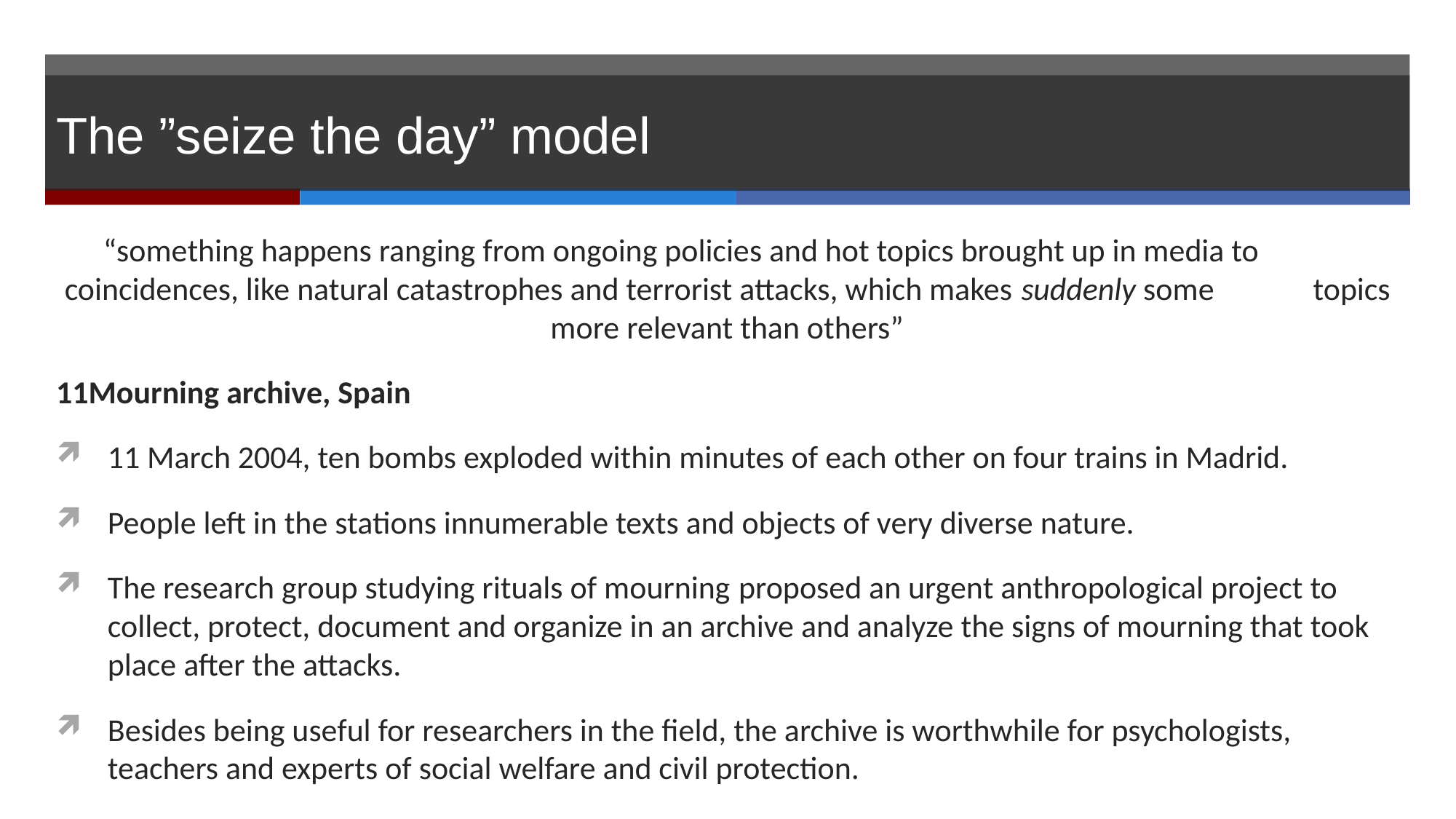

# The ”seize the day” model
“something happens ranging from ongoing policies and hot topics brought up in media to 	coincidences, like natural catastrophes and terrorist attacks, which makes suddenly some 	topics more relevant than others”
11Mourning archive, Spain
11 March 2004, ten bombs exploded within minutes of each other on four trains in Madrid.
People left in the stations innumerable texts and objects of very diverse nature.
The research group studying rituals of mourning proposed an urgent anthropological project to collect, protect, document and organize in an archive and analyze the signs of mourning that took place after the attacks.
Besides being useful for researchers in the field, the archive is worthwhile for psychologists, teachers and experts of social welfare and civil protection.